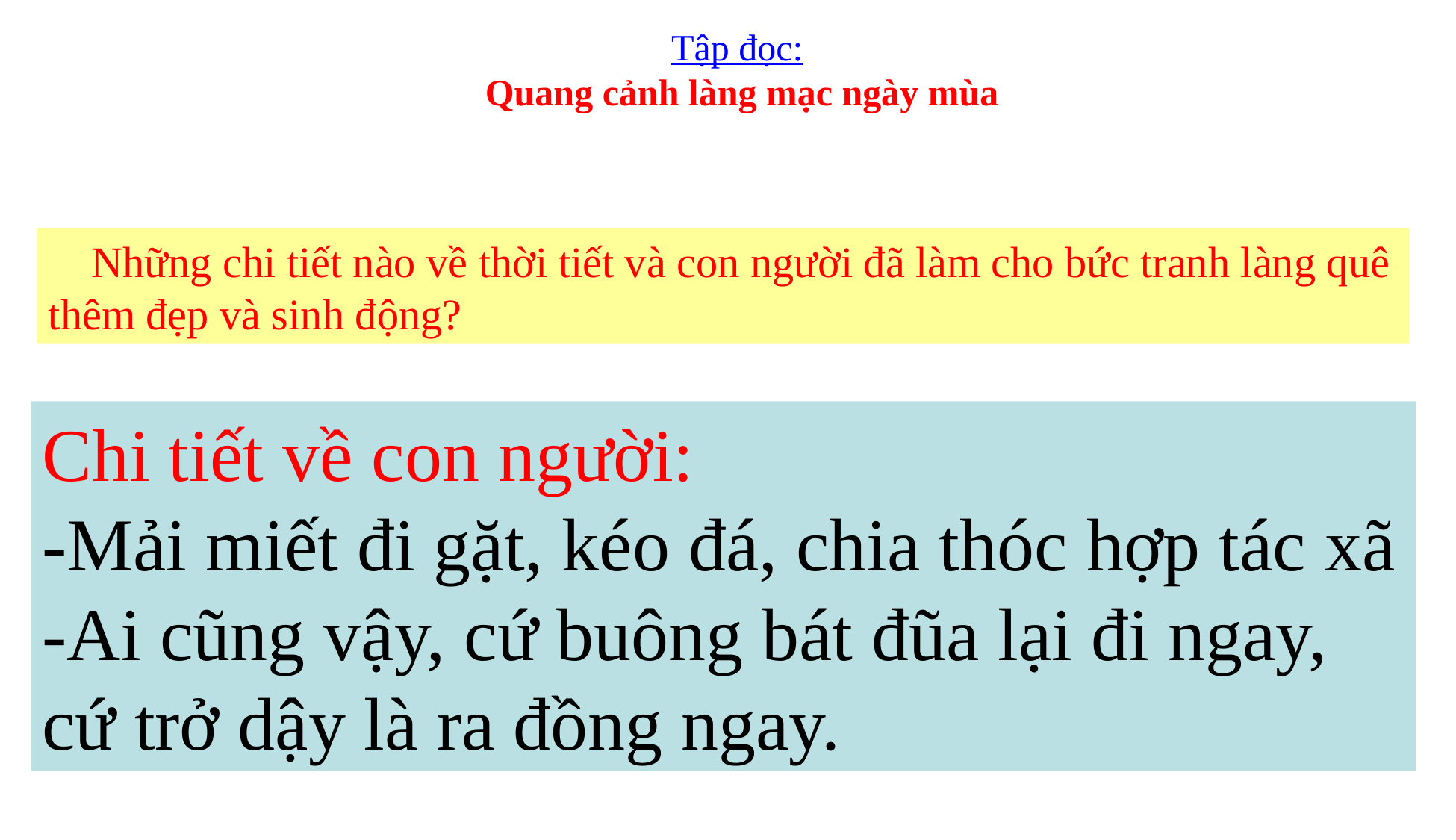

Tập đọc:
 Quang cảnh làng mạc ngày mùa
    Những chi tiết nào về thời tiết và con người đã làm cho bức tranh làng quê thêm đẹp và sinh động?
Chi tiết về con người:
-Mải miết đi gặt, kéo đá, chia thóc hợp tác xã
-Ai cũng vậy, cứ buông bát đũa lại đi ngay, cứ trở dậy là ra đồng ngay.